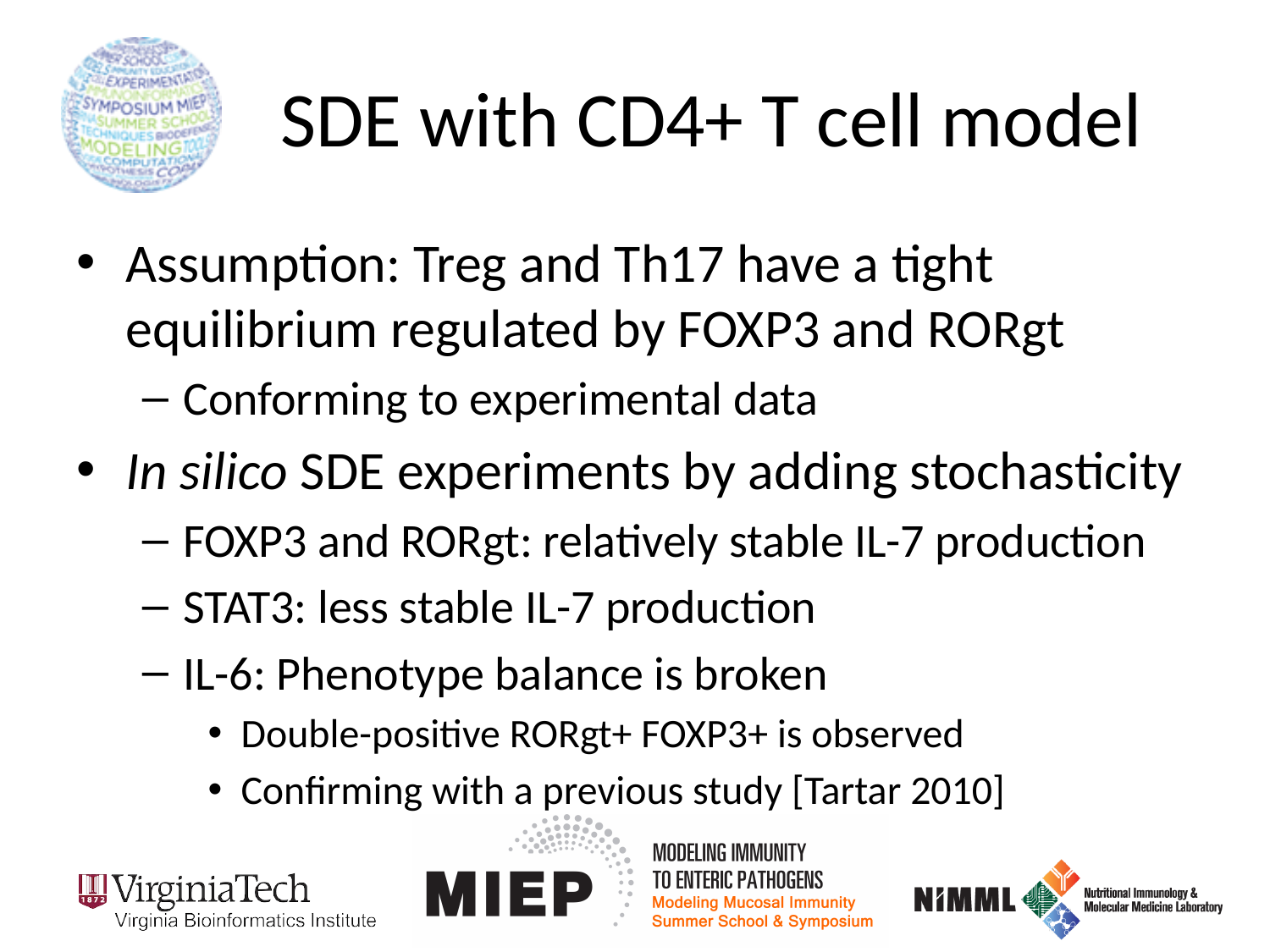

# SDE with CD4+ T cell model
Assumption: Treg and Th17 have a tight equilibrium regulated by FOXP3 and RORgt
Conforming to experimental data
In silico SDE experiments by adding stochasticity
FOXP3 and RORgt: relatively stable IL-7 production
STAT3: less stable IL-7 production
IL-6: Phenotype balance is broken
Double-positive RORgt+ FOXP3+ is observed
Confirming with a previous study [Tartar 2010]